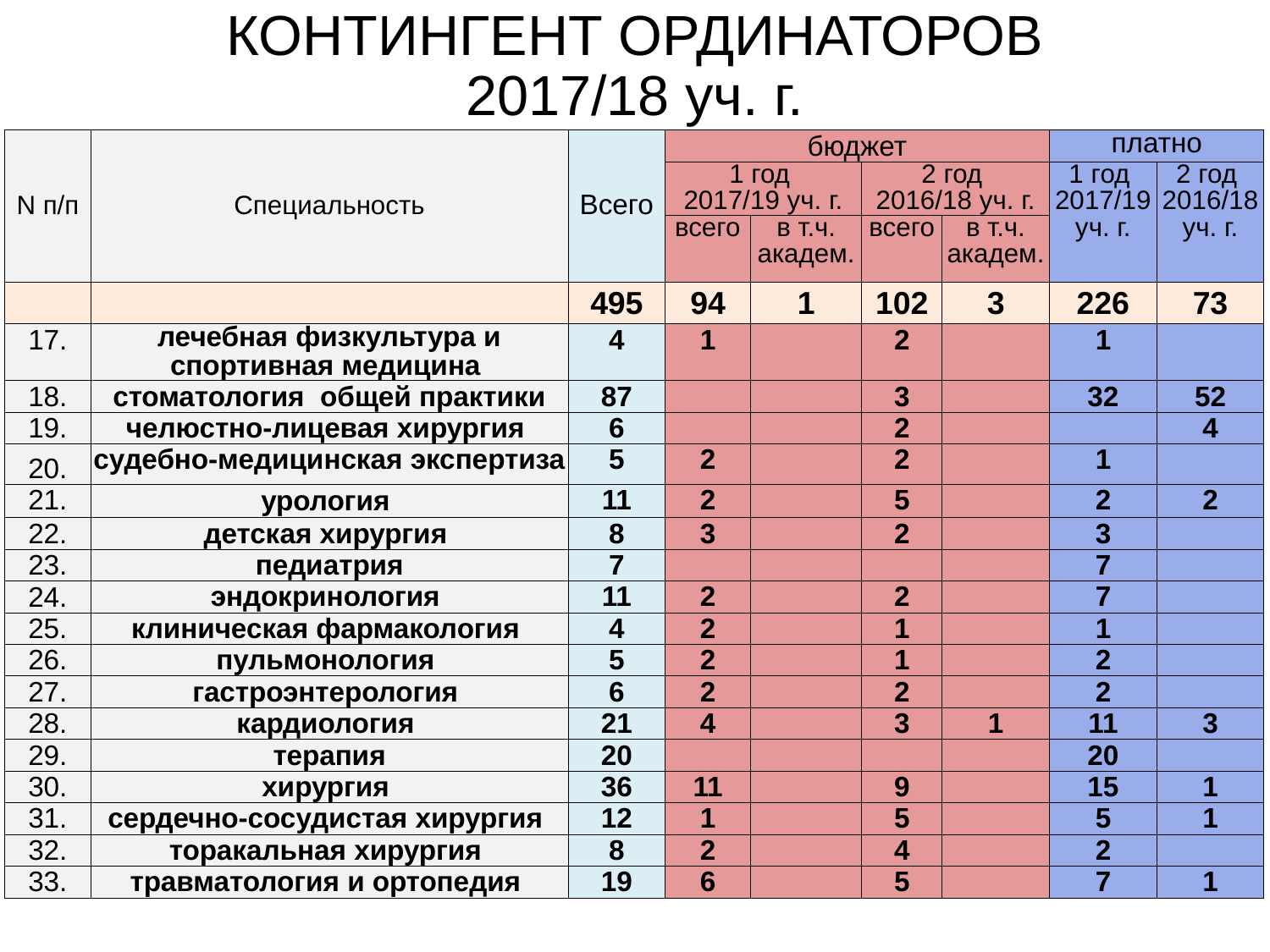

КОНТИНГЕНТ ОРДИНАТОРОВ
2017/18 уч. г.
| N п/п | Специальность | Всего | бюджет |  |  |  | платно |  |
| --- | --- | --- | --- | --- | --- | --- | --- | --- |
|  |  |  | 1 год 2017/19 уч. г. |  | 2 год 2016/18 уч. г. |  | 1 год 2017/19 уч. г. | 2 год 2016/18 уч. г. |
|  |  |  | всего | в т.ч. академ. | всего | в т.ч. академ. |  |  |
|  |  | 495 | 94 | 1 | 102 | 3 | 226 | 73 |
| 17. | лечебная физкультура и спортивная медицина | 4 | 1 |  | 2 |  | 1 |  |
| 18. | стоматология общей практики | 87 |  |  | 3 |  | 32 | 52 |
| 19. | челюстно-лицевая хирургия | 6 |  |  | 2 |  |  | 4 |
| 20. | судебно-медицинская экспертиза | 5 | 2 |  | 2 |  | 1 |  |
| 21. | урология | 11 | 2 |  | 5 |  | 2 | 2 |
| 22. | детская хирургия | 8 | 3 |  | 2 |  | 3 |  |
| 23. | педиатрия | 7 |  |  |  |  | 7 |  |
| 24. | эндокринология | 11 | 2 |  | 2 |  | 7 |  |
| 25. | клиническая фармакология | 4 | 2 |  | 1 |  | 1 |  |
| 26. | пульмонология | 5 | 2 |  | 1 |  | 2 |  |
| 27. | гастроэнтерология | 6 | 2 |  | 2 |  | 2 |  |
| 28. | кардиология | 21 | 4 |  | 3 | 1 | 11 | 3 |
| 29. | терапия | 20 |  |  |  |  | 20 |  |
| 30. | хирургия | 36 | 11 |  | 9 |  | 15 | 1 |
| 31. | сердечно-сосудистая хирургия | 12 | 1 |  | 5 |  | 5 | 1 |
| 32. | торакальная хирургия | 8 | 2 |  | 4 |  | 2 |  |
| 33. | травматология и ортопедия | 19 | 6 |  | 5 |  | 7 | 1 |